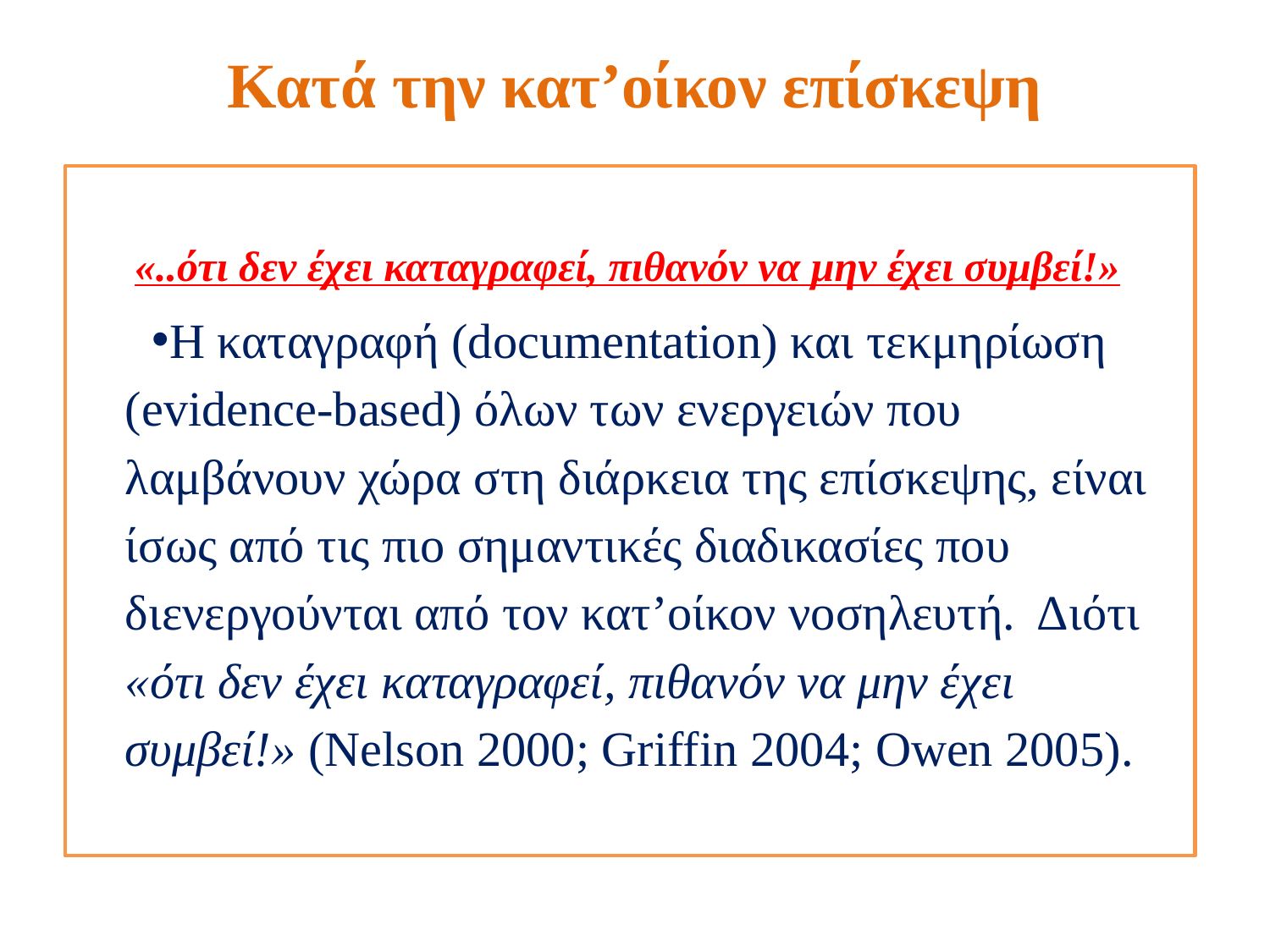

# Κατά την κατ’οίκον επίσκεψη

«..ότι δεν έχει καταγραφεί, πιθανόν να μην έχει συμβεί!»
Η καταγραφή (documentation) και τεκμηρίωση (evidence-based) όλων των ενεργειών που λαμβάνουν χώρα στη διάρκεια της επίσκεψης, είναι ίσως από τις πιο σημαντικές διαδικασίες που διενεργούνται από τον κατ’οίκον νοσηλευτή.  Διότι «ότι δεν έχει καταγραφεί, πιθανόν να μην έχει συμβεί!» (Nelson 2000; Griffin 2004; Owen 2005).